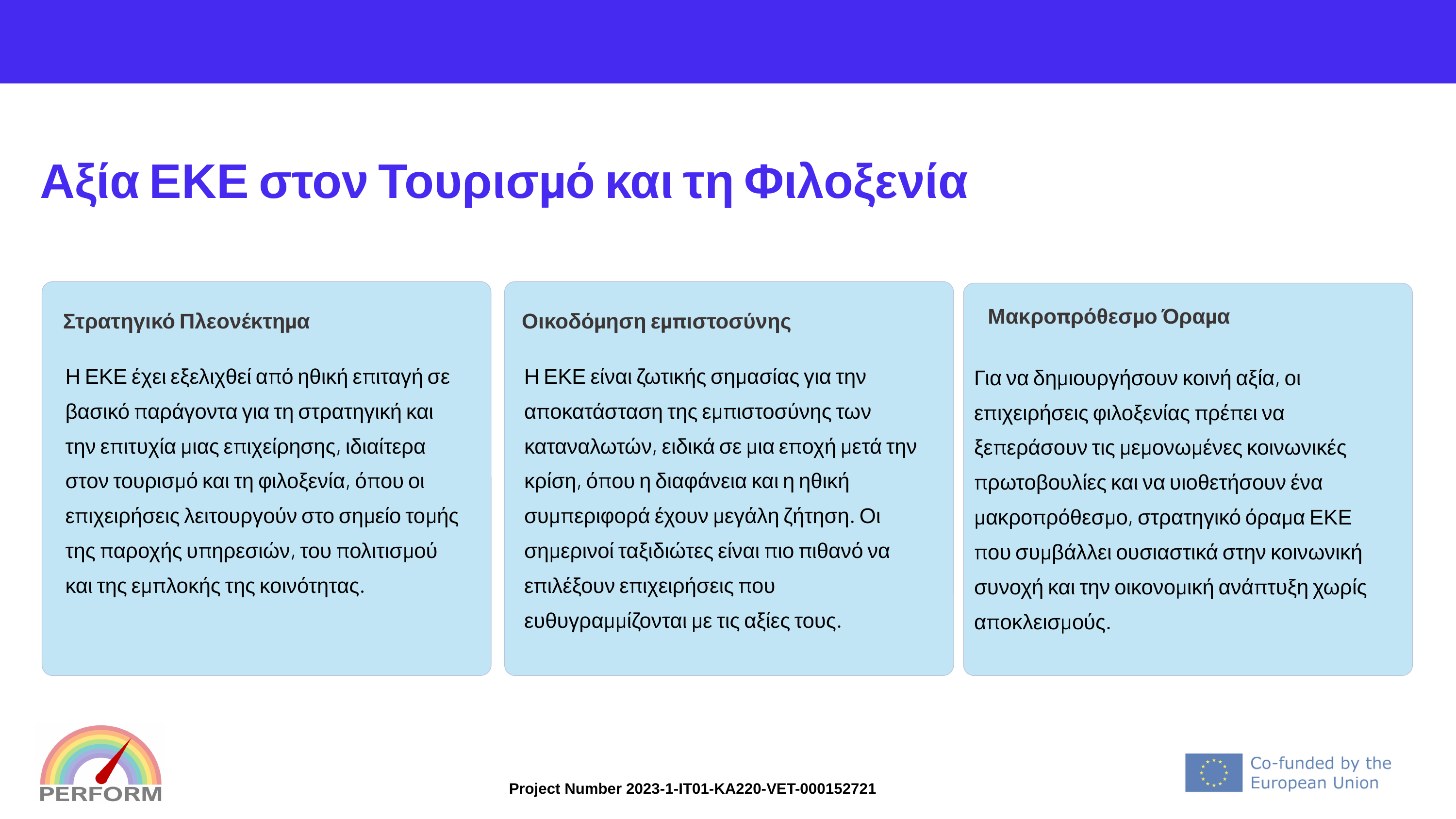

# Αξία ΕΚΕ στον Τουρισμό και τη Φιλοξενία

Μακροπρόθεσμο Όραμα
Στρατηγικό Πλεονέκτημα
Οικοδόμηση εμπιστοσύνης
Η ΕΚΕ έχει εξελιχθεί από ηθική επιταγή σε βασικό παράγοντα για τη στρατηγική και την επιτυχία μιας επιχείρησης, ιδιαίτερα στον τουρισμό και τη φιλοξενία, όπου οι επιχειρήσεις λειτουργούν στο σημείο τομής της παροχής υπηρεσιών, του πολιτισμού και της εμπλοκής της κοινότητας.
Η ΕΚΕ είναι ζωτικής σημασίας για την αποκατάσταση της εμπιστοσύνης των καταναλωτών, ειδικά σε μια εποχή μετά την κρίση, όπου η διαφάνεια και η ηθική συμπεριφορά έχουν μεγάλη ζήτηση. Οι σημερινοί ταξιδιώτες είναι πιο πιθανό να επιλέξουν επιχειρήσεις που ευθυγραμμίζονται με τις αξίες τους.
Για να δημιουργήσουν κοινή αξία, οι επιχειρήσεις φιλοξενίας πρέπει να ξεπεράσουν τις μεμονωμένες κοινωνικές πρωτοβουλίες και να υιοθετήσουν ένα μακροπρόθεσμο, στρατηγικό όραμα ΕΚΕ που συμβάλλει ουσιαστικά στην κοινωνική συνοχή και την οικονομική ανάπτυξη χωρίς αποκλεισμούς.